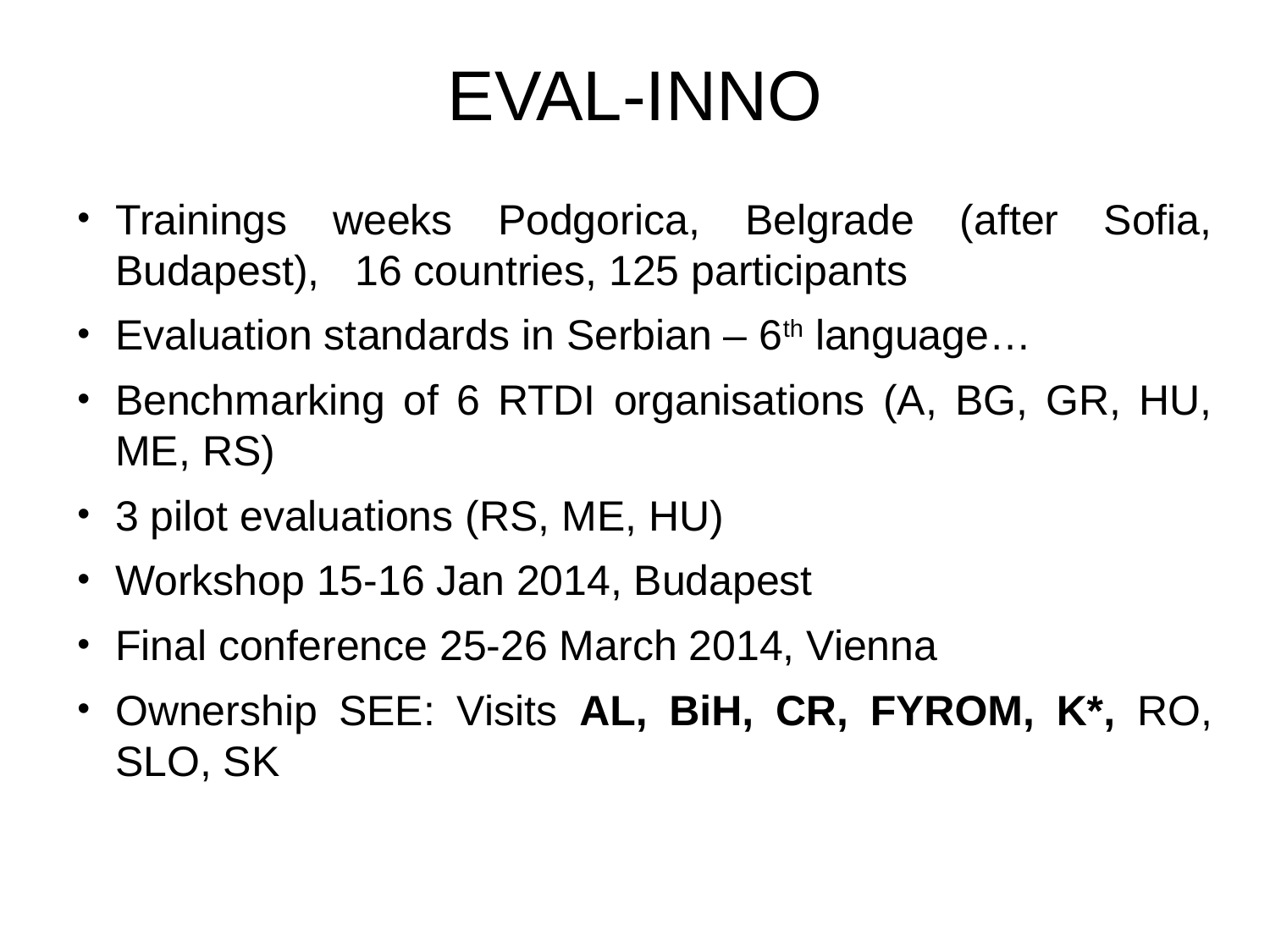

# EVAL-INNO
Trainings weeks Podgorica, Belgrade (after Sofia, Budapest),   16 countries, 125 participants
Evaluation standards in Serbian – 6th language…
Benchmarking of 6 RTDI organisations (A, BG, GR, HU, ME, RS)
3 pilot evaluations (RS, ME, HU)
Workshop 15-16 Jan 2014, Budapest
Final conference 25-26 March 2014, Vienna
Ownership SEE: Visits AL, BiH, CR, FYROM, K*, RO, SLO, SK